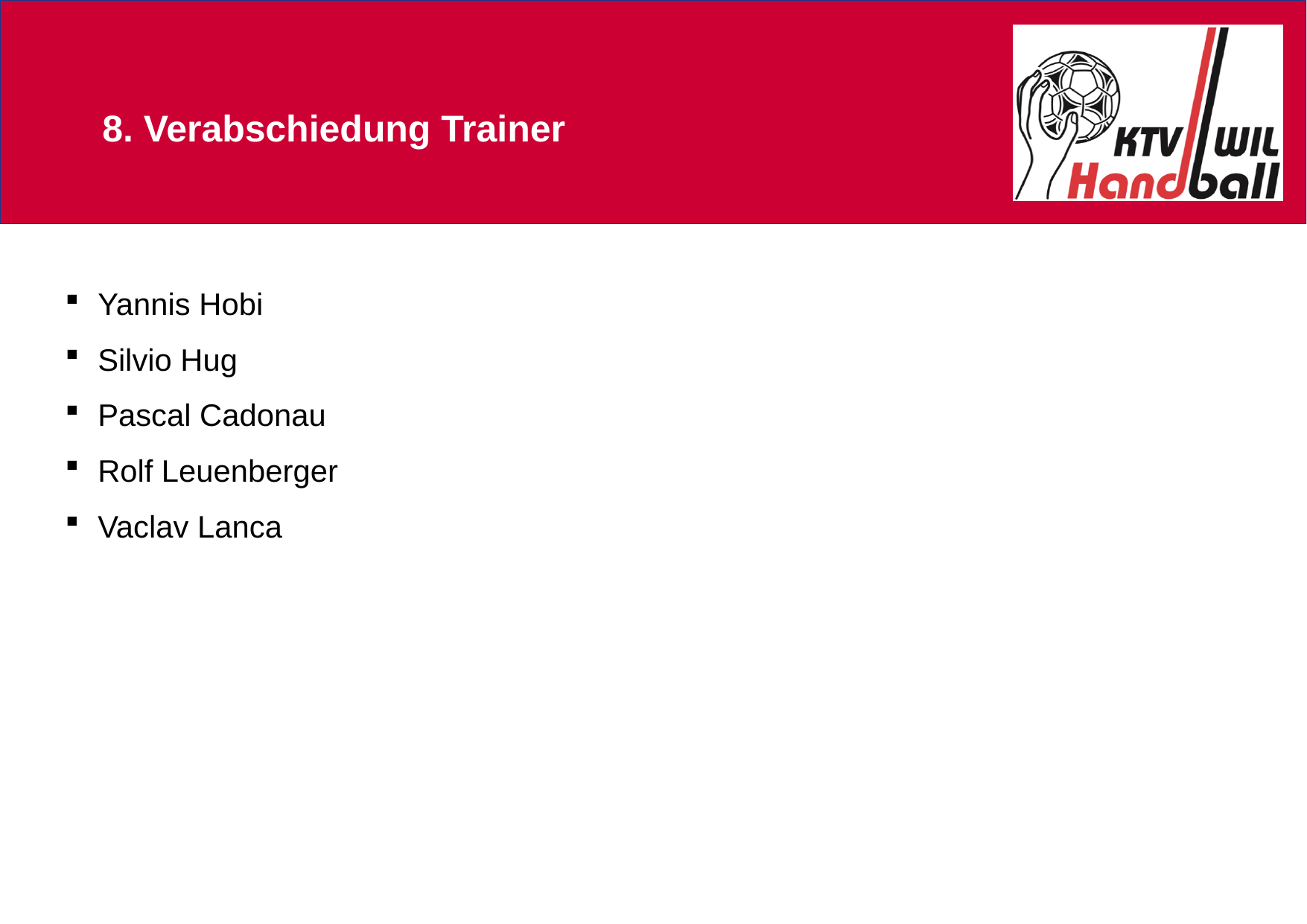

8. Verabschiedung Trainer
Yannis Hobi
Silvio Hug
Pascal Cadonau
Rolf Leuenberger
Vaclav Lanca